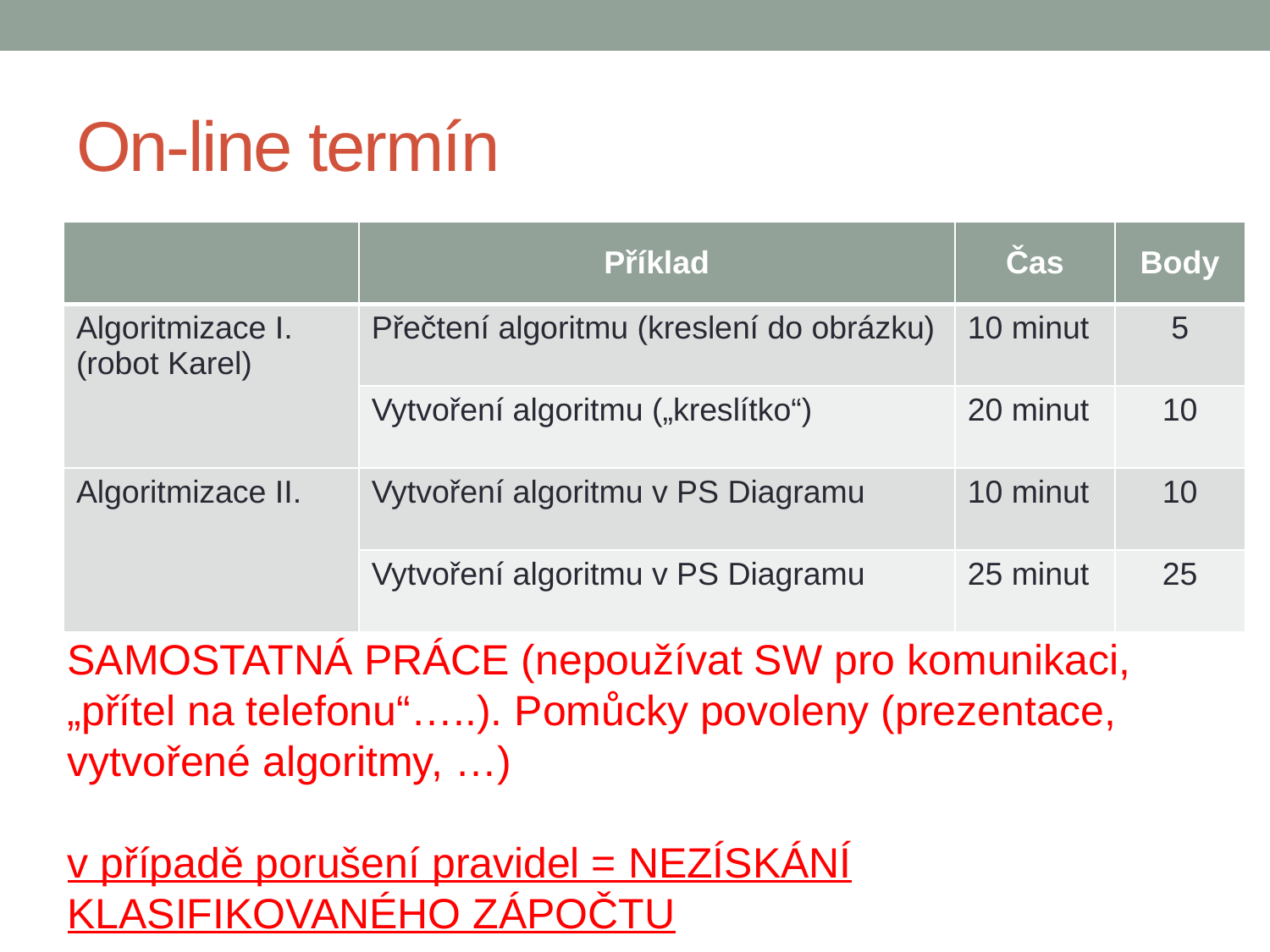

# On-line termín
|  | Příklad | Čas | Body |
| --- | --- | --- | --- |
| Algoritmizace I. (robot Karel) | Přečtení algoritmu (kreslení do obrázku) | 10 minut | 5 |
|  | Vytvoření algoritmu („kreslítko“) | 20 minut | 10 |
| Algoritmizace II. | Vytvoření algoritmu v PS Diagramu | 10 minut | 10 |
|  | Vytvoření algoritmu v PS Diagramu | 25 minut | 25 |
SAMOSTATNÁ PRÁCE (nepoužívat SW pro komunikaci, „přítel na telefonu“…..). Pomůcky povoleny (prezentace, vytvořené algoritmy, …)

v případě porušení pravidel = NEZÍSKÁNÍ KLASIFIKOVANÉHO ZÁPOČTU